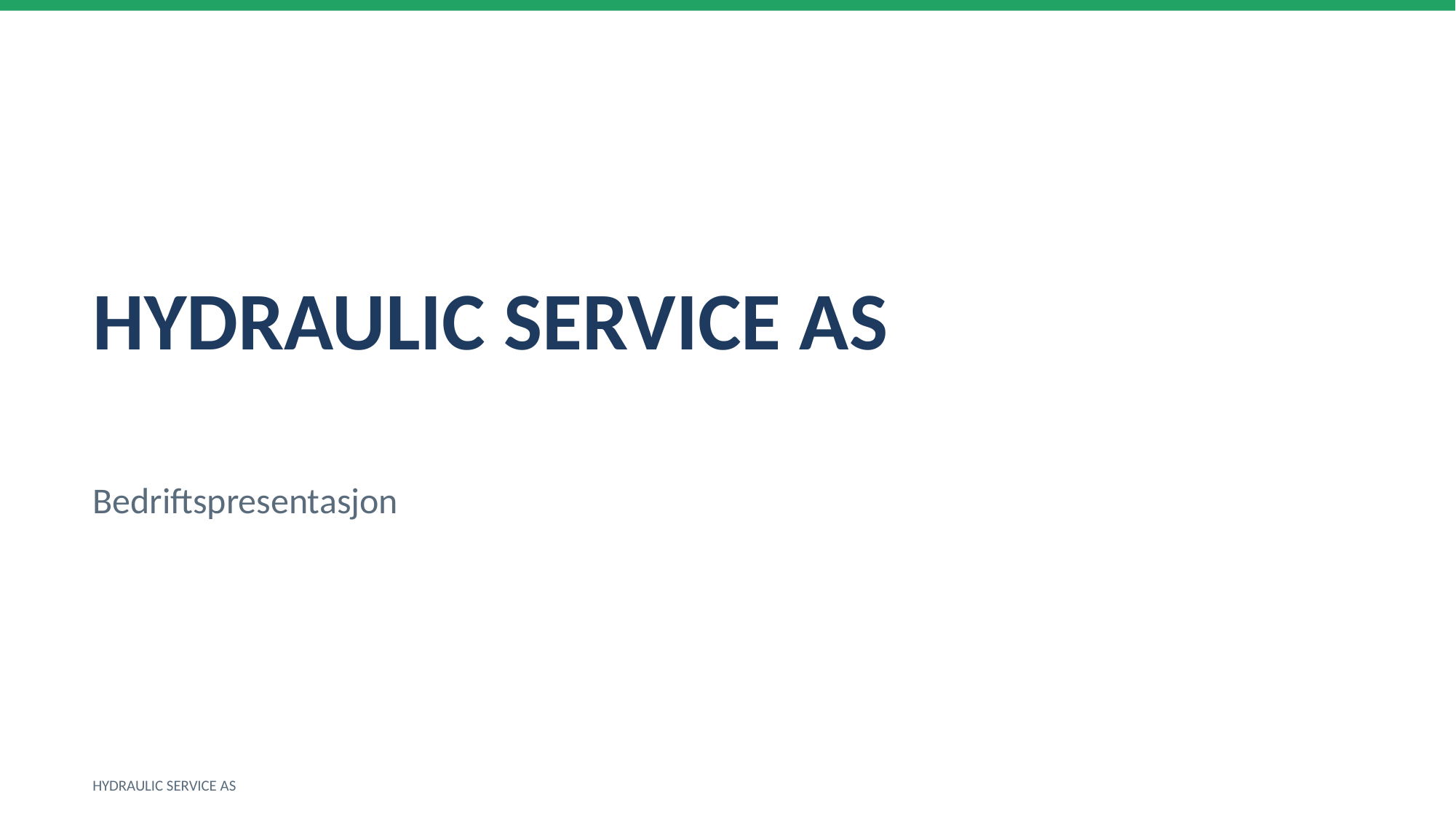

HYDRAULIC SERVICE AS
Bedriftspresentasjon
HYDRAULIC SERVICE AS